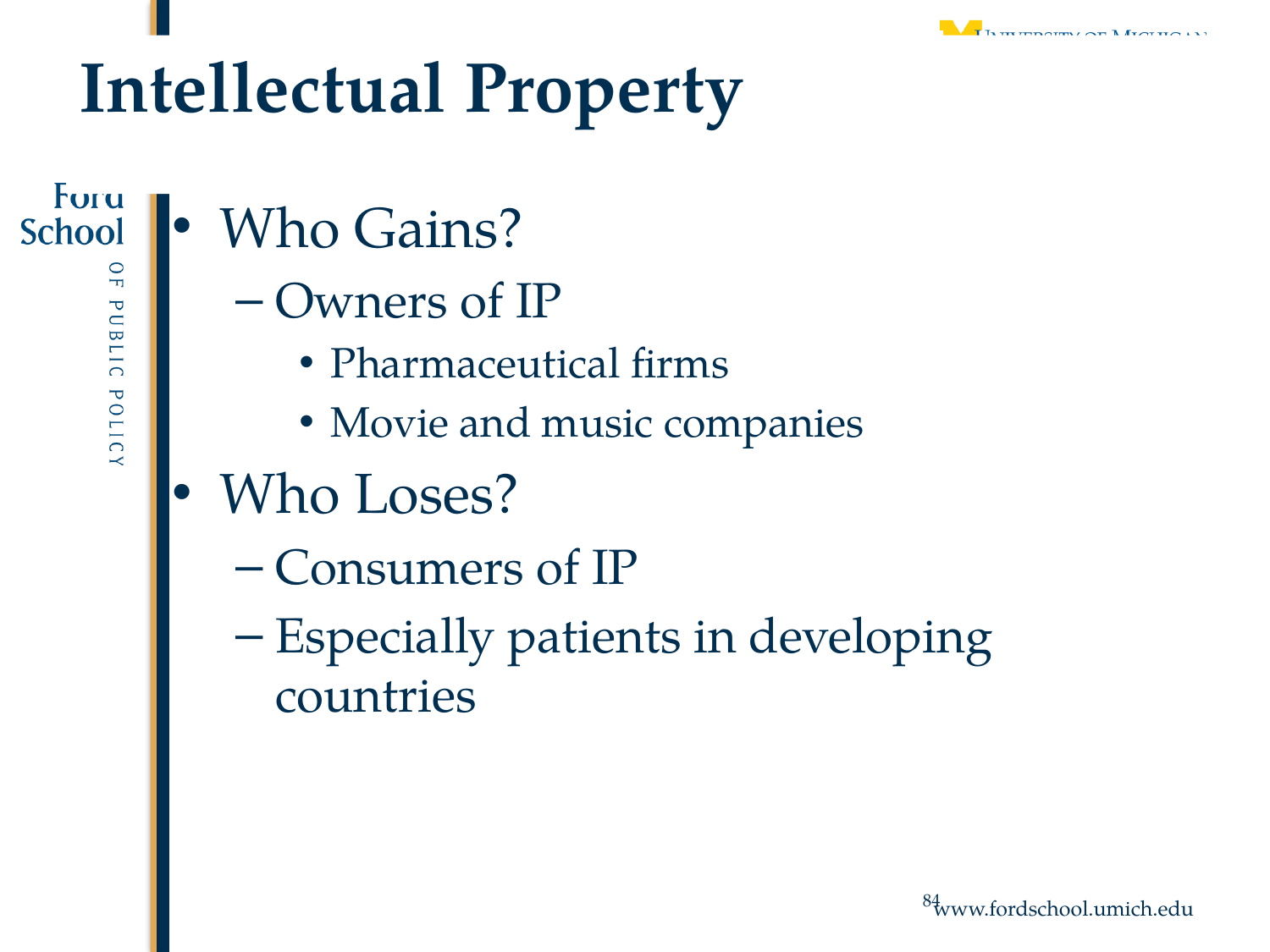

# Intellectual Property
Who Gains?
Owners of IP
Pharmaceutical firms
Movie and music companies
Who Loses?
Consumers of IP
Especially patients in developing countries

84